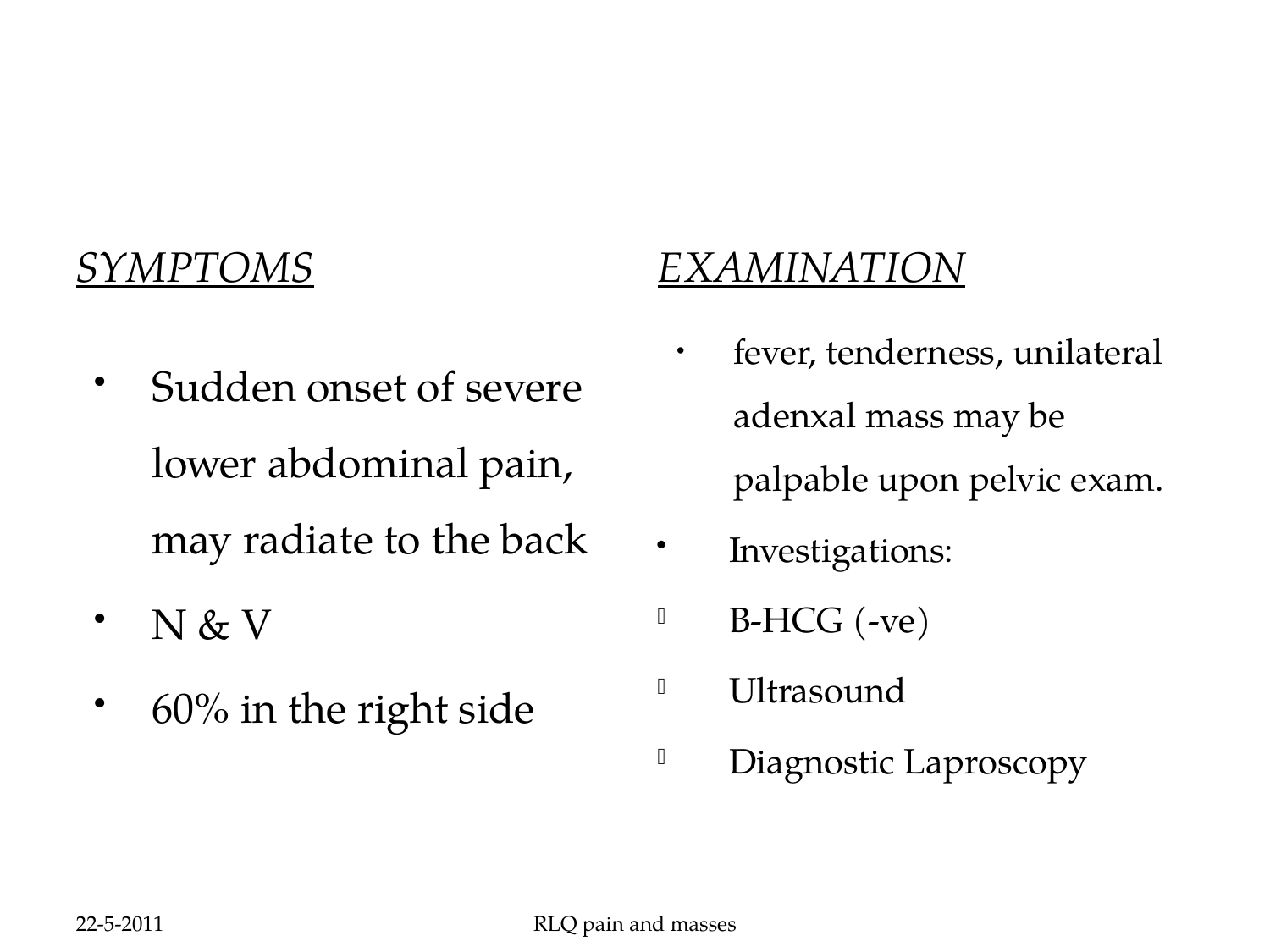

#
Symptoms
Examination
fever, tenderness, unilateral adenxal mass may be palpable upon pelvic exam.
Investigations:
B-HCG (-ve)
Ultrasound
Diagnostic Laproscopy

Sudden onset of severe lower abdominal pain, may radiate to the back
N & V
60% in the right side

22-5-2011
RLQ pain and masses